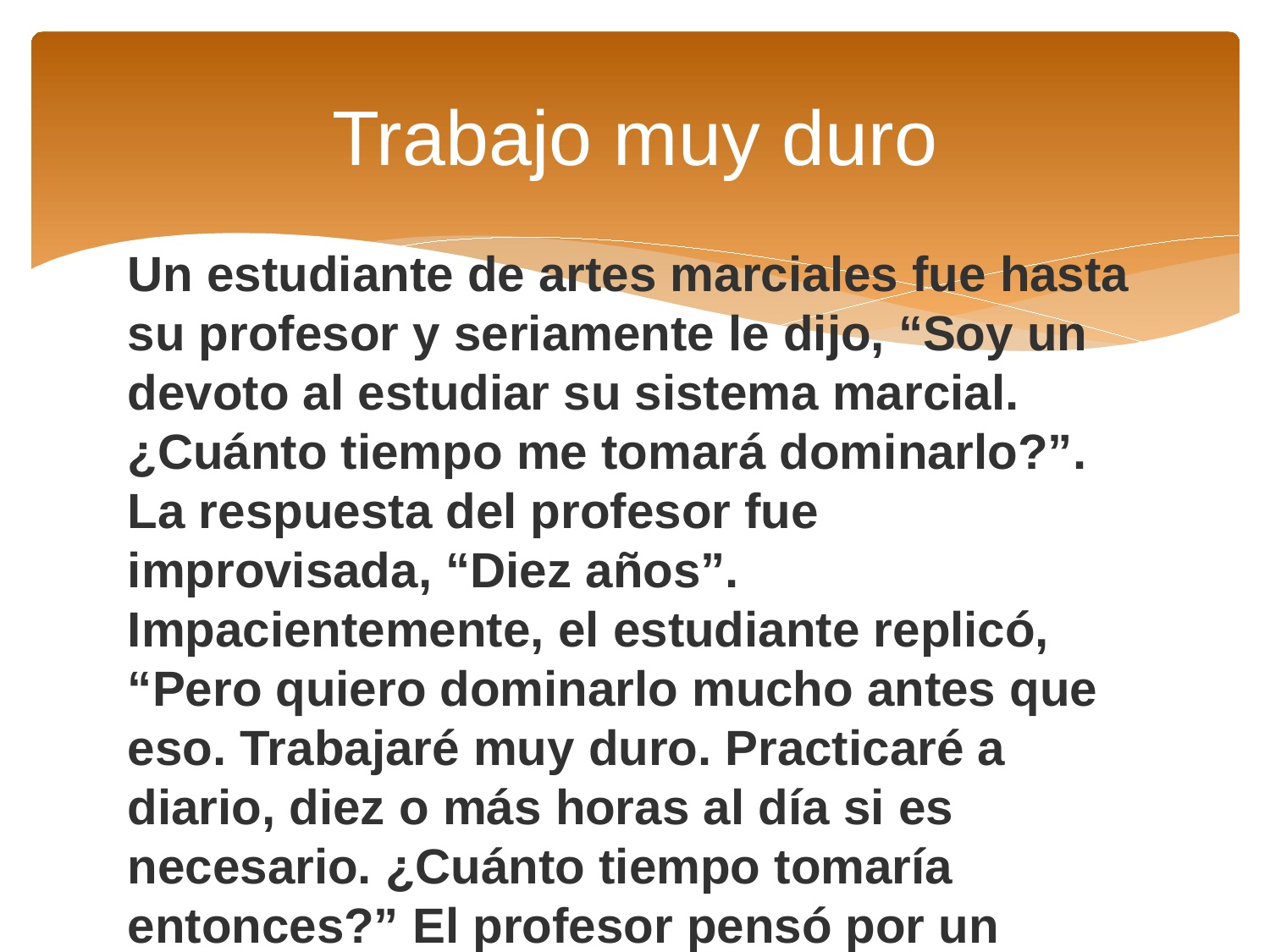

# Trabajo muy duro
Un estudiante de artes marciales fue hasta su profesor y seriamente le dijo, “Soy un devoto al estudiar su sistema marcial. ¿Cuánto tiempo me tomará dominarlo?”. La respuesta del profesor fue improvisada, “Diez años”. Impacientemente, el estudiante replicó, “Pero quiero dominarlo mucho antes que eso. Trabajaré muy duro. Practicaré a diario, diez o más horas al día si es necesario. ¿Cuánto tiempo tomaría entonces?” El profesor pensó por un momento, “veinte años”.